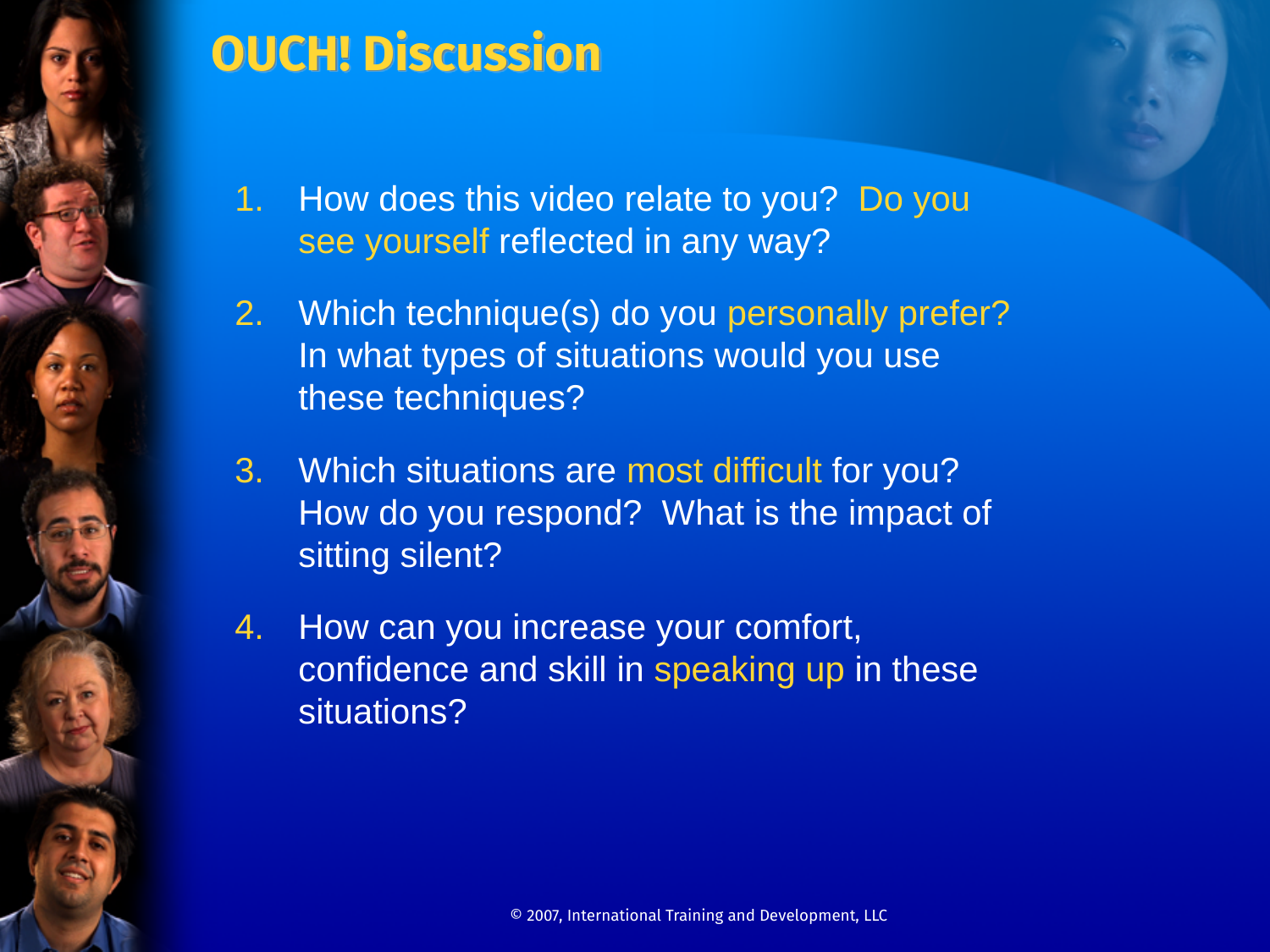

# OUCH! Discussion
How does this video relate to you?  Do you see yourself reflected in any way?
Which technique(s) do you personally prefer?  In what types of situations would you use these techniques?
Which situations are most difficult for you?  How do you respond?  What is the impact of sitting silent?
How can you increase your comfort, confidence and skill in speaking up in these situations?
© 2007, International Training and Development, LLC